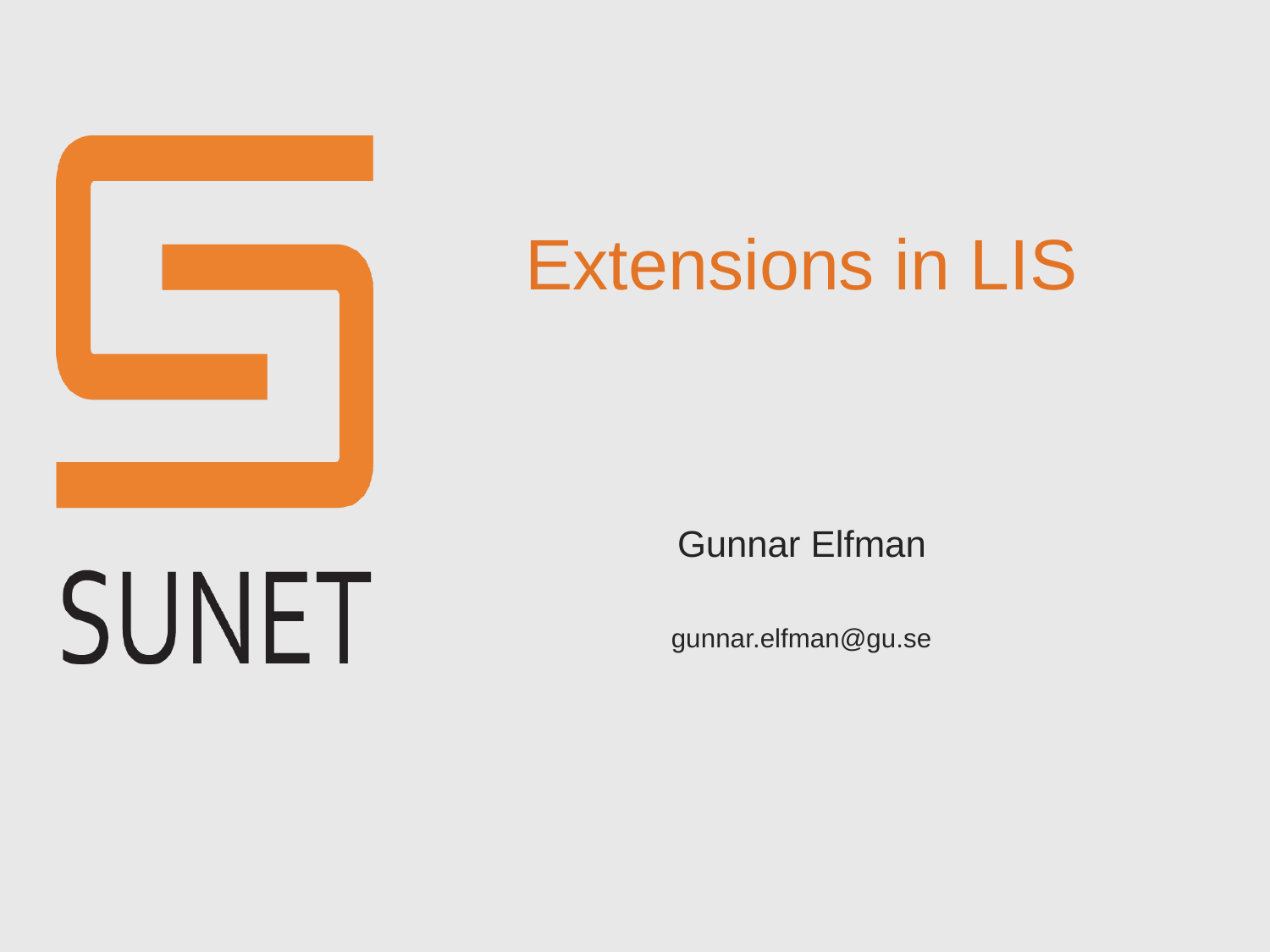

# Extensions in LIS
Gunnar Elfman
gunnar.elfman@gu.se